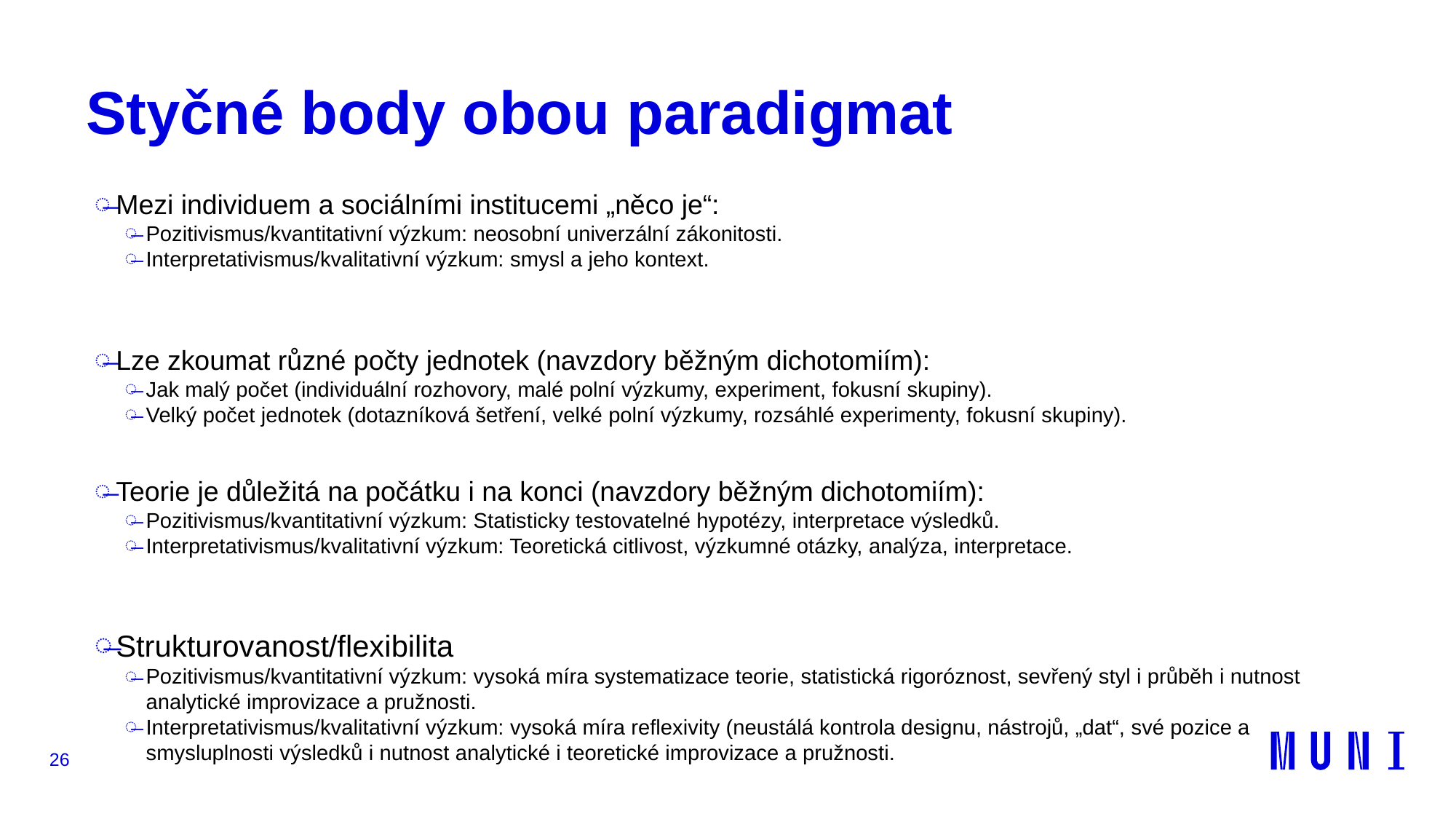

# Styčné body obou paradigmat
Mezi individuem a sociálními institucemi „něco je“:
Pozitivismus/kvantitativní výzkum: neosobní univerzální zákonitosti.
Interpretativismus/kvalitativní výzkum: smysl a jeho kontext.

Lze zkoumat různé počty jednotek (navzdory běžným dichotomiím):
Jak malý počet (individuální rozhovory, malé polní výzkumy, experiment, fokusní skupiny).
Velký počet jednotek (dotazníková šetření, velké polní výzkumy, rozsáhlé experimenty, fokusní skupiny).

Teorie je důležitá na počátku i na konci (navzdory běžným dichotomiím):
Pozitivismus/kvantitativní výzkum: Statisticky testovatelné hypotézy, interpretace výsledků.
Interpretativismus/kvalitativní výzkum: Teoretická citlivost, výzkumné otázky, analýza, interpretace.

Strukturovanost/flexibilita
Pozitivismus/kvantitativní výzkum: vysoká míra systematizace teorie, statistická rigoróznost, sevřený styl i průběh i nutnost analytické improvizace a pružnosti.
Interpretativismus/kvalitativní výzkum: vysoká míra reflexivity (neustálá kontrola designu, nástrojů, „dat“, své pozice a smysluplnosti výsledků i nutnost analytické i teoretické improvizace a pružnosti.

26